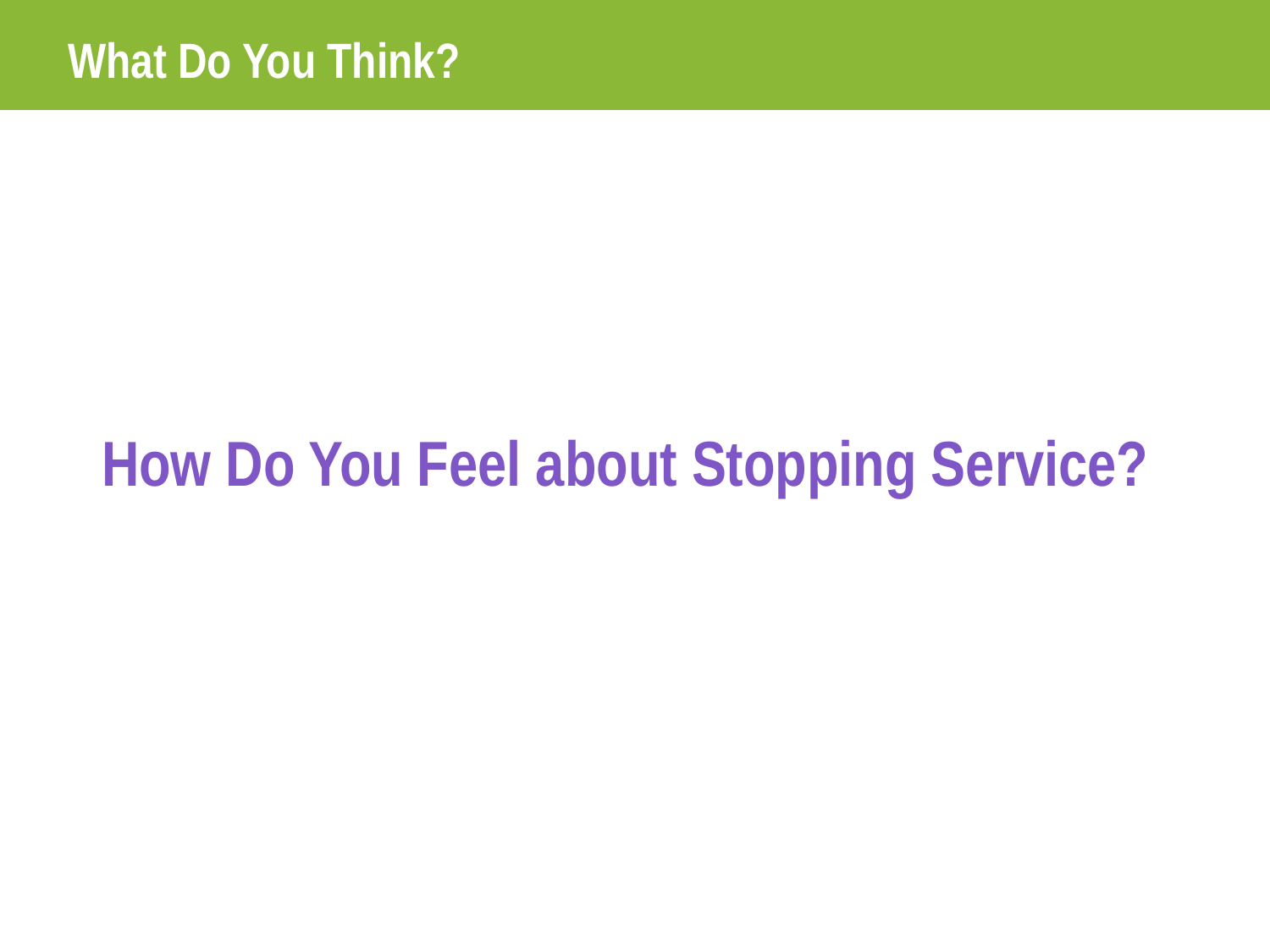

# What Do You Think?
How Do You Feel about Stopping Service?